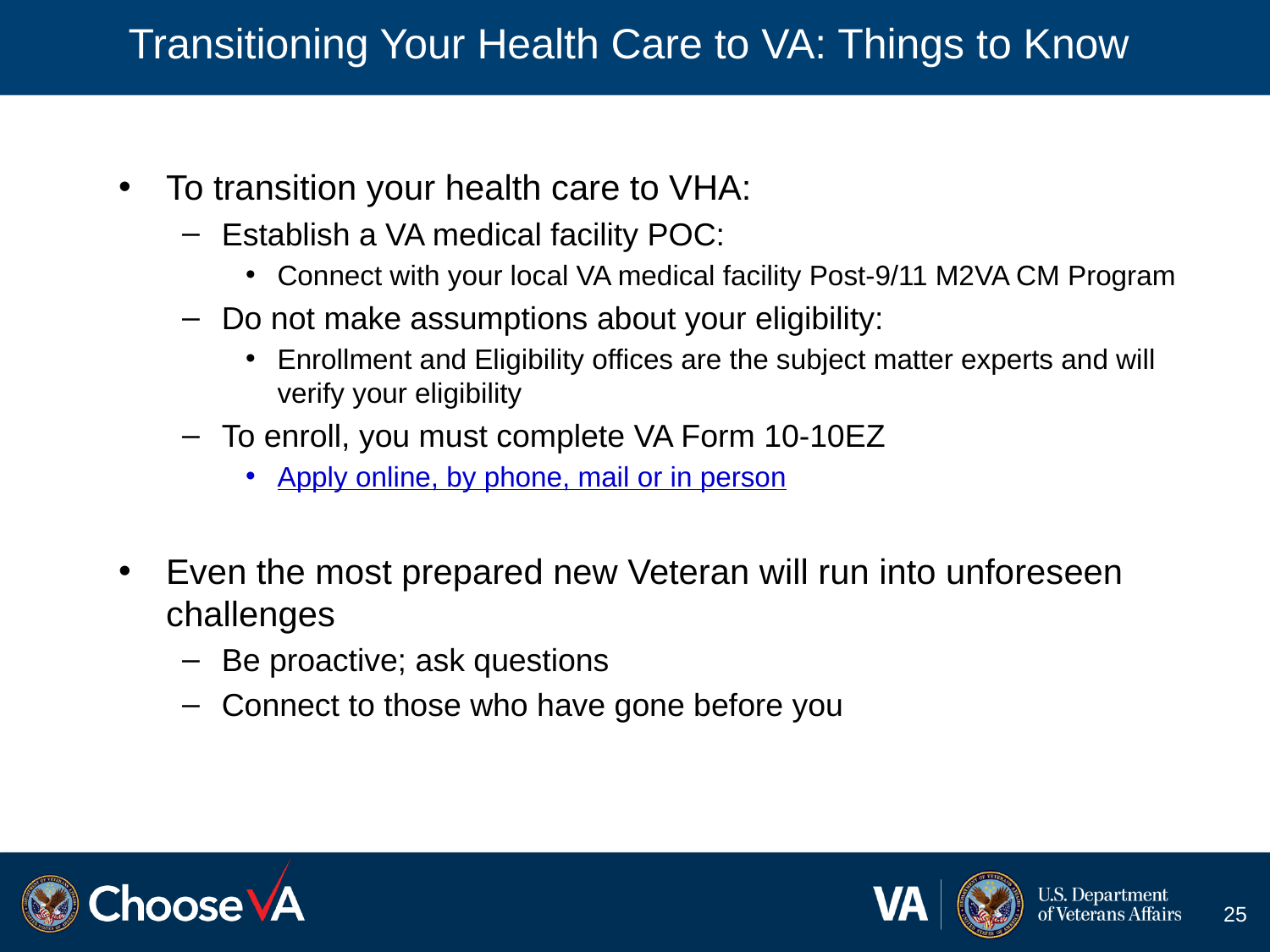

# Transitioning Your Health Care to VA: Things to Know
To transition your health care to VHA:
Establish a VA medical facility POC:
Connect with your local VA medical facility Post-9/11 M2VA CM Program
Do not make assumptions about your eligibility:
Enrollment and Eligibility offices are the subject matter experts and will verify your eligibility
To enroll, you must complete VA Form 10-10EZ
Apply online, by phone, mail or in person

Even the most prepared new Veteran will run into unforeseen challenges
Be proactive; ask questions
Connect to those who have gone before you

25